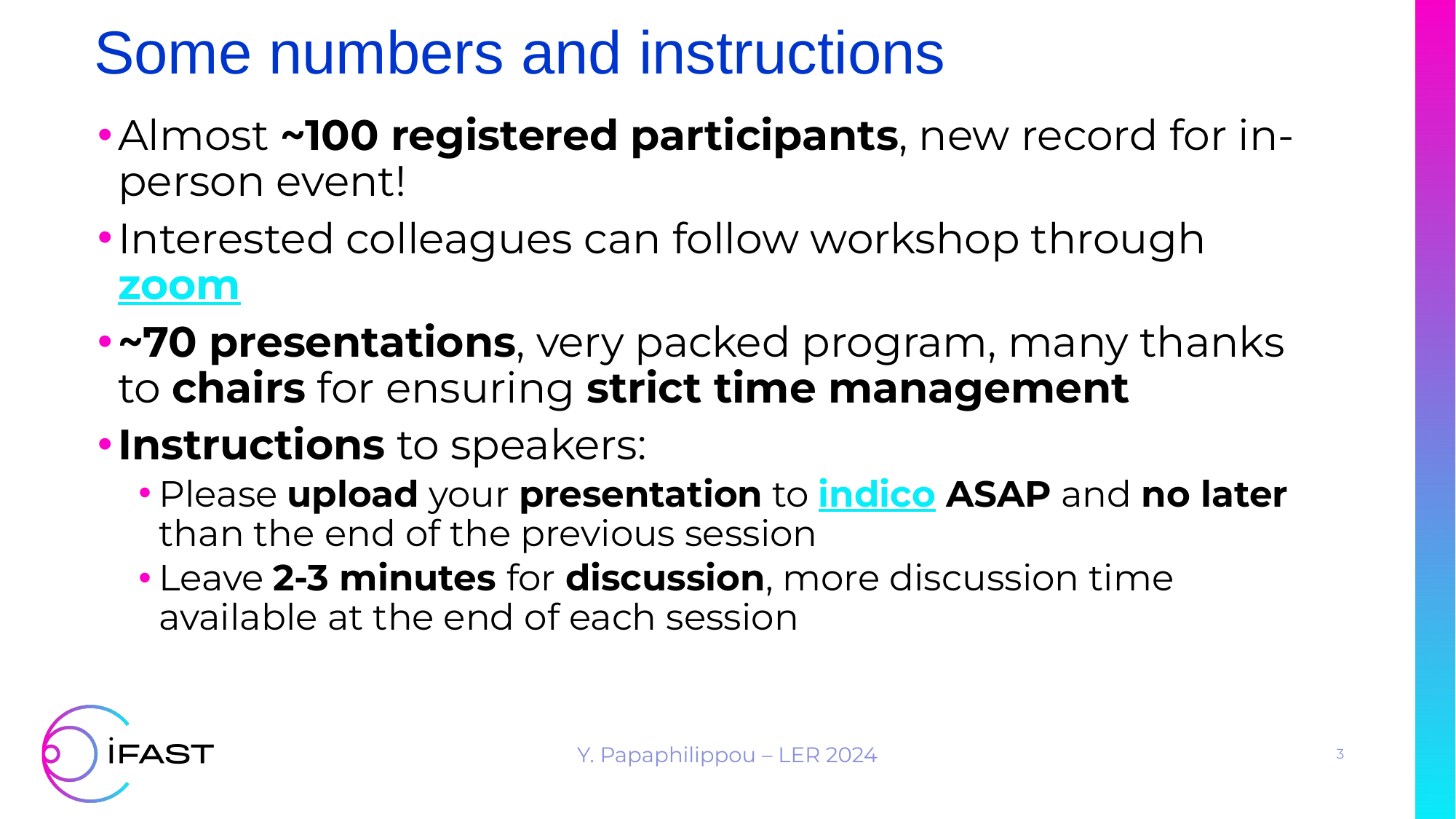

# Some numbers and instructions
Almost ~100 registered participants, new record for in-person event!
Interested colleagues can follow workshop through zoom
~70 presentations, very packed program, many thanks to chairs for ensuring strict time management
Instructions to speakers:
Please upload your presentation to indico ASAP and no later than the end of the previous session
Leave 2-3 minutes for discussion, more discussion time available at the end of each session

Y. Papaphilippou – LER 2024
3